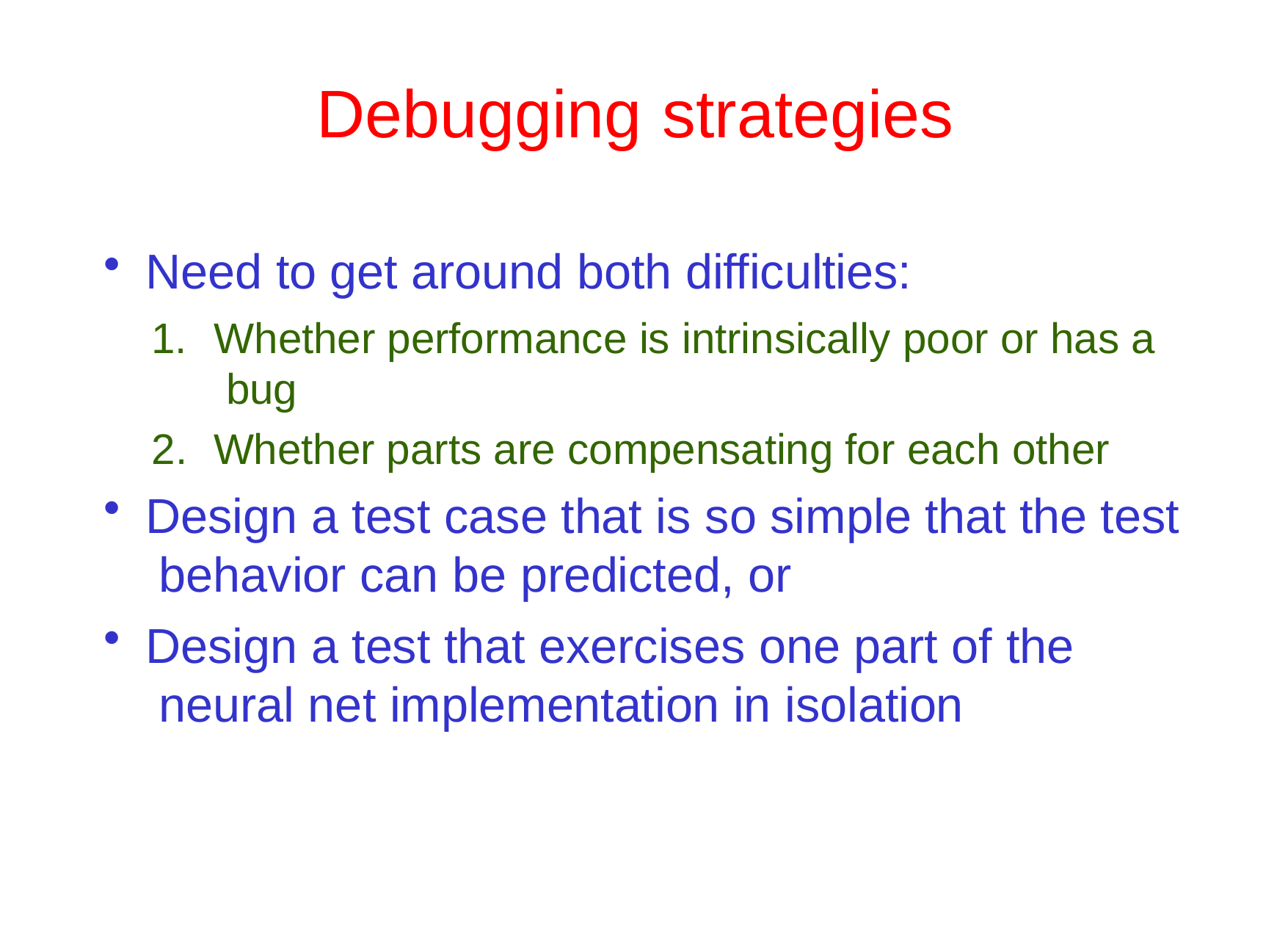

# Debugging	strategies
Need to get around both difficulties:
Whether performance is intrinsically poor or has a  bug
Whether parts are compensating for each other
Design a test case that is so simple that the test  behavior can be predicted, or
Design a test that exercises one part of the  neural net implementation in isolation